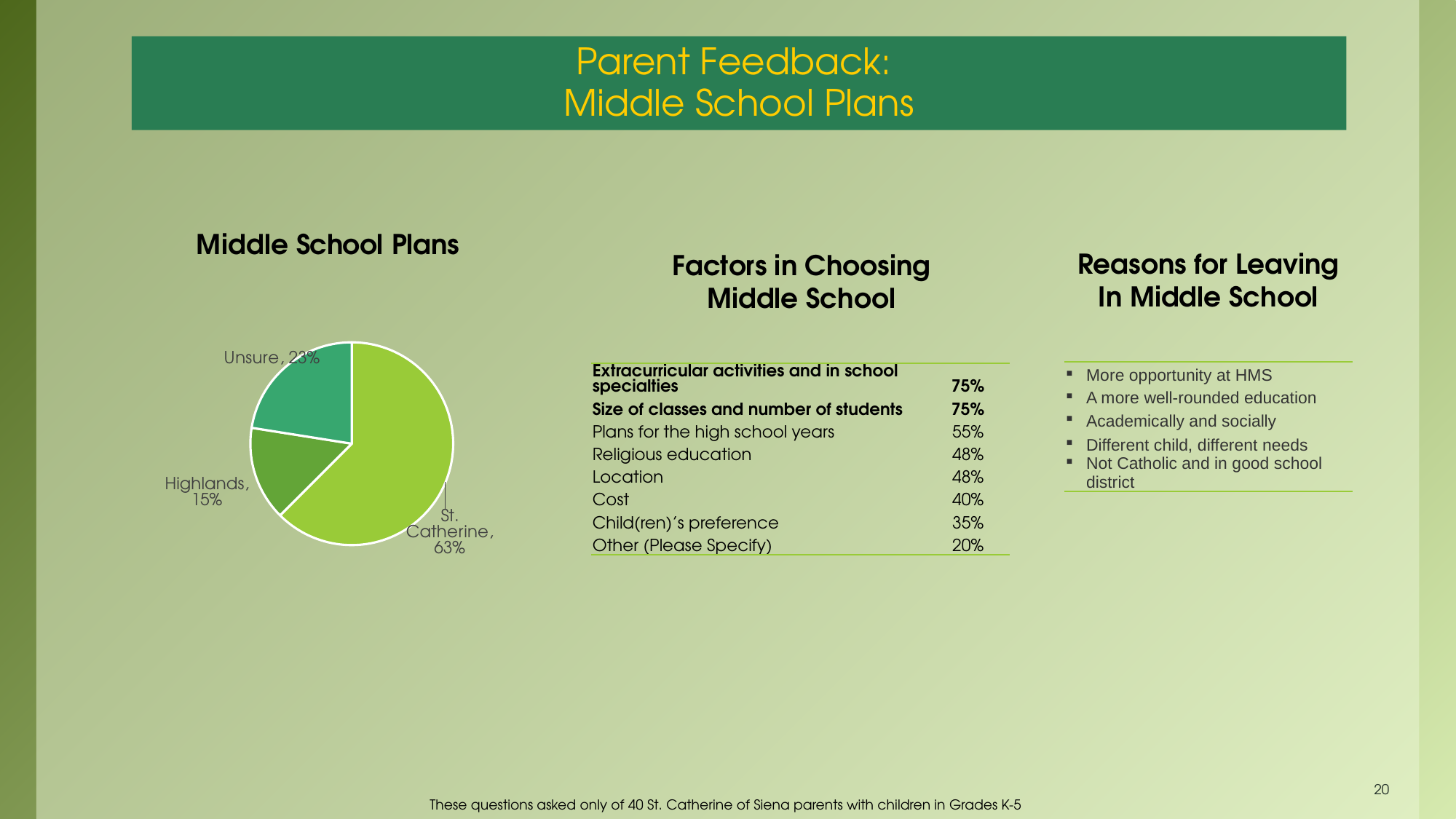

Parent Feedback:
Middle School Plans

### Chart: Middle School Plans

| Category | Likelihood to Recommend |
|---|---|
| St. Catherine | 0.625 |
| Highlands | 0.15 |
| Unsure | 0.225 |
Reasons for Leaving
In Middle School
Factors in Choosing Middle School
| More opportunity at HMS |
| --- |
| A more well-rounded education |
| Academically and socially |
| Different child, different needs Not Catholic and in good school district |
| Extracurricular activities and in school specialties | 75% |
| --- | --- |
| Size of classes and number of students | 75% |
| Plans for the high school years | 55% |
| Religious education | 48% |
| Location | 48% |
| Cost | 40% |
| Child(ren)’s preference | 35% |
| Other (Please Specify) | 20% |
20
These questions asked only of 40 St. Catherine of Siena parents with children in Grades K-5